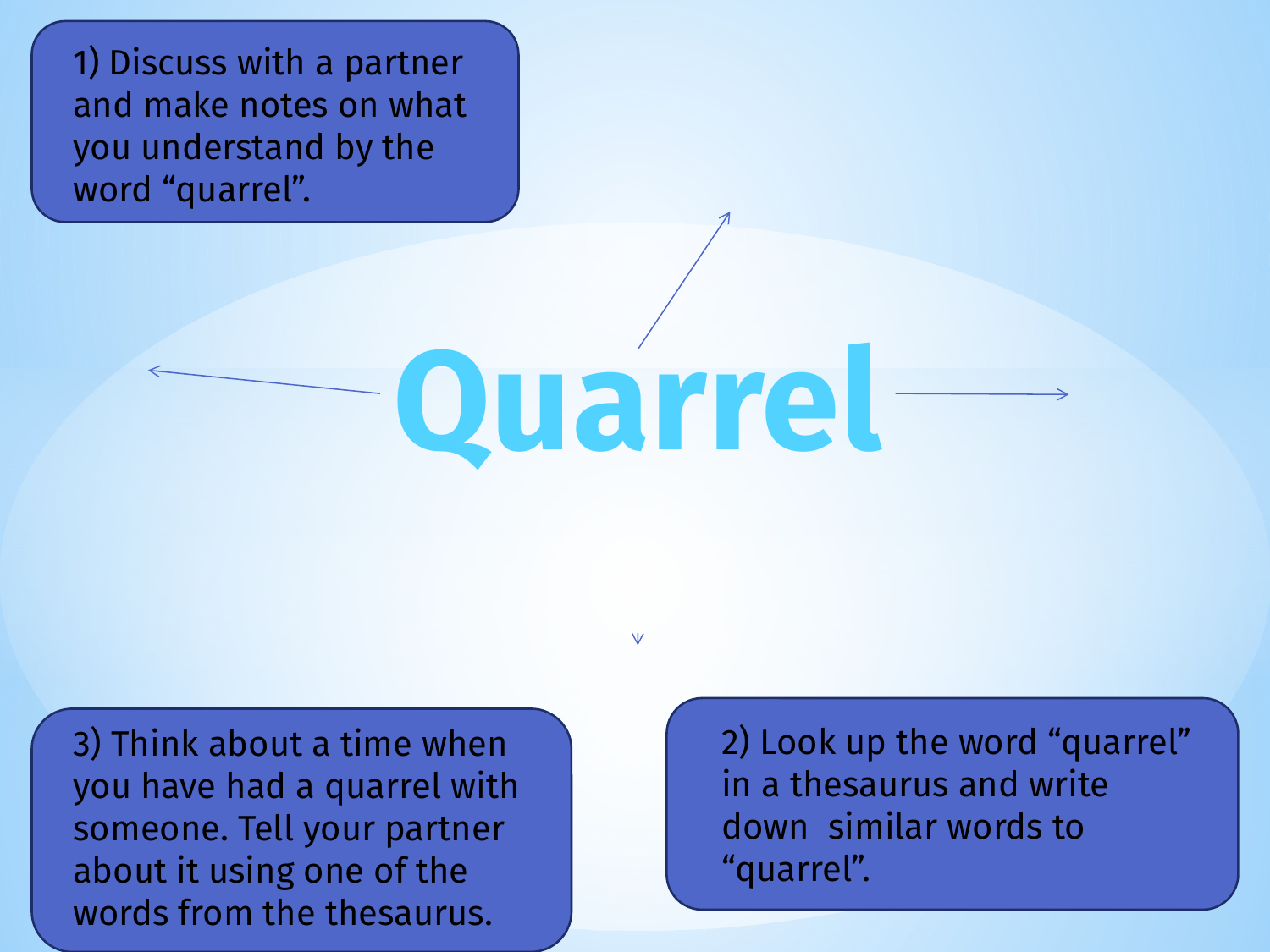

1) Discuss with a partner  and make notes on what you understand by the word “quarrel”.
Quarrel

2) Look up the word “quarrel” in a thesaurus and write down  similar words to “quarrel”.
3) Think about a time when you have had a quarrel with someone. Tell your partner about it using one of the words from the thesaurus.